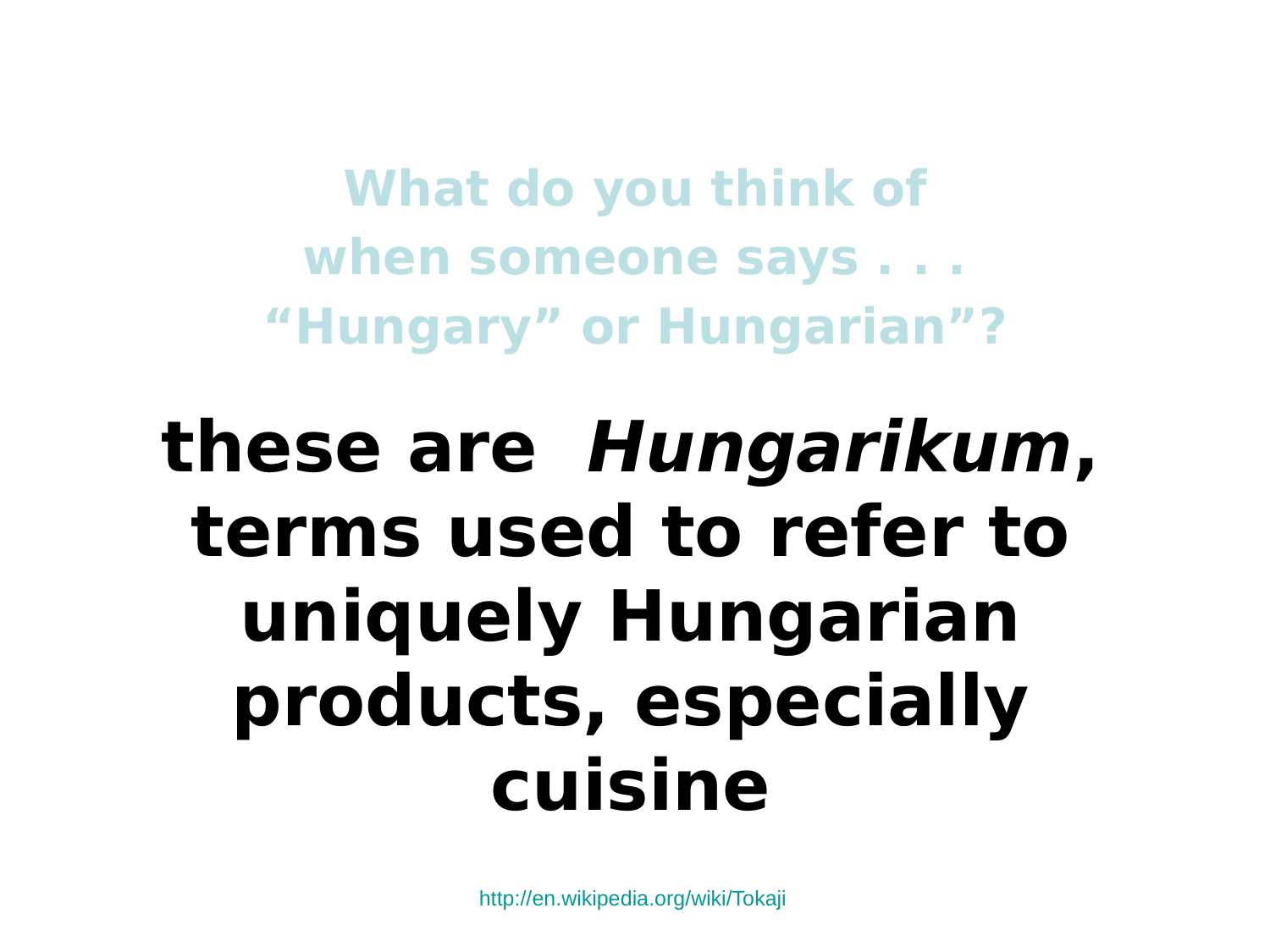

What do you think of
when someone says . . .
“Hungary” or Hungarian”?
these are  Hungarikum, terms used to refer to uniquely Hungarian products, especially cuisine
http://en.wikipedia.org/wiki/Tokaji